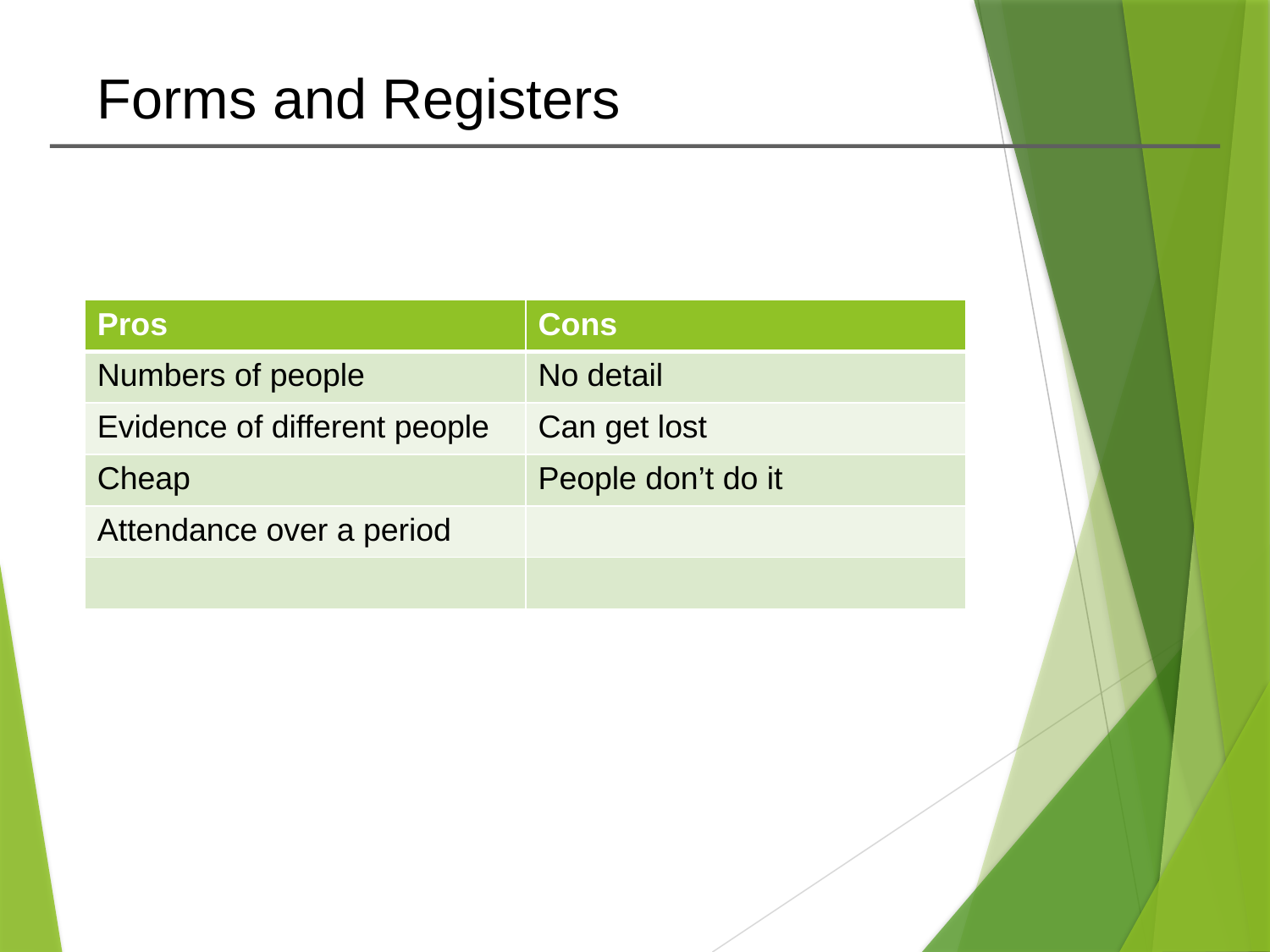

# Forms and Registers
| Pros | Cons |
| --- | --- |
| Numbers of people | No detail |
| Evidence of different people | Can get lost |
| Cheap | People don’t do it |
| Attendance over a period |  |
|  |  |